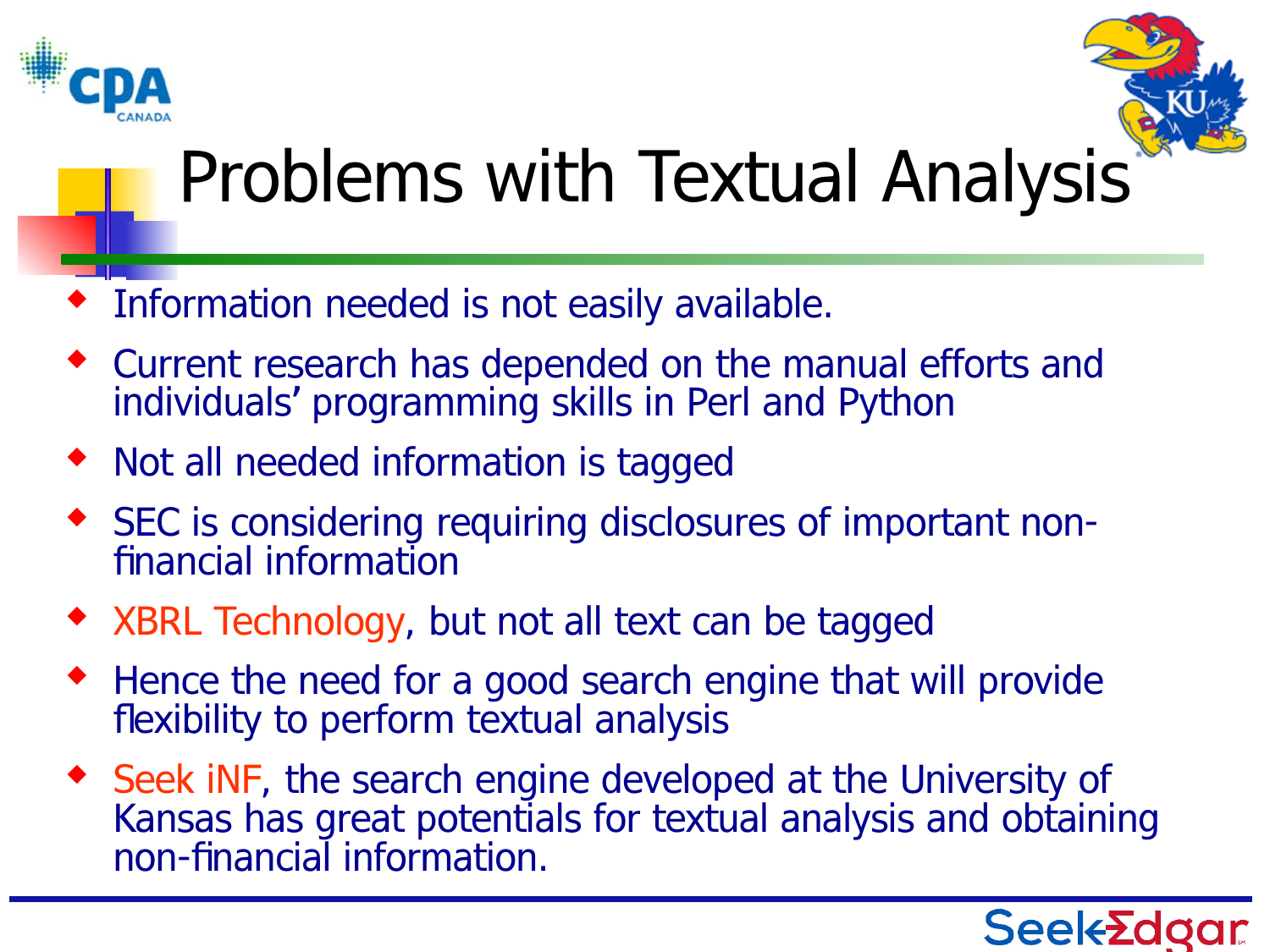

# Problems with Textual Analysis
Information needed is not easily available.
Current research has depended on the manual efforts and individuals’ programming skills in Perl and Python
Not all needed information is tagged
SEC is considering requiring disclosures of important non-financial information
XBRL Technology, but not all text can be tagged
Hence the need for a good search engine that will provide flexibility to perform textual analysis
Seek iNF, the search engine developed at the University of Kansas has great potentials for textual analysis and obtaining non-financial information.